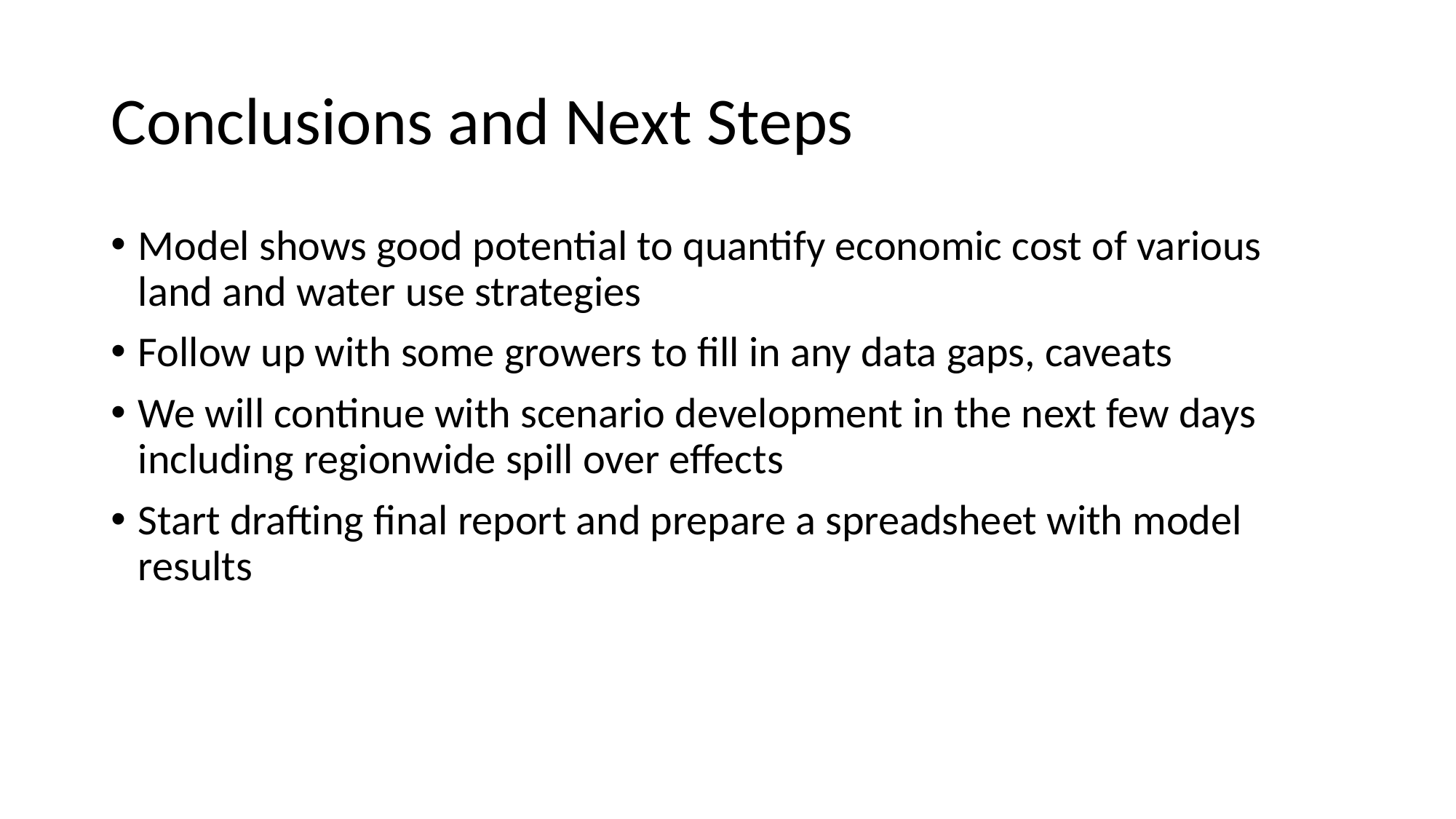

# Conclusions and Next Steps
Model shows good potential to quantify economic cost of various land and water use strategies
Follow up with some growers to fill in any data gaps, caveats
We will continue with scenario development in the next few days including regionwide spill over effects
Start drafting final report and prepare a spreadsheet with model results